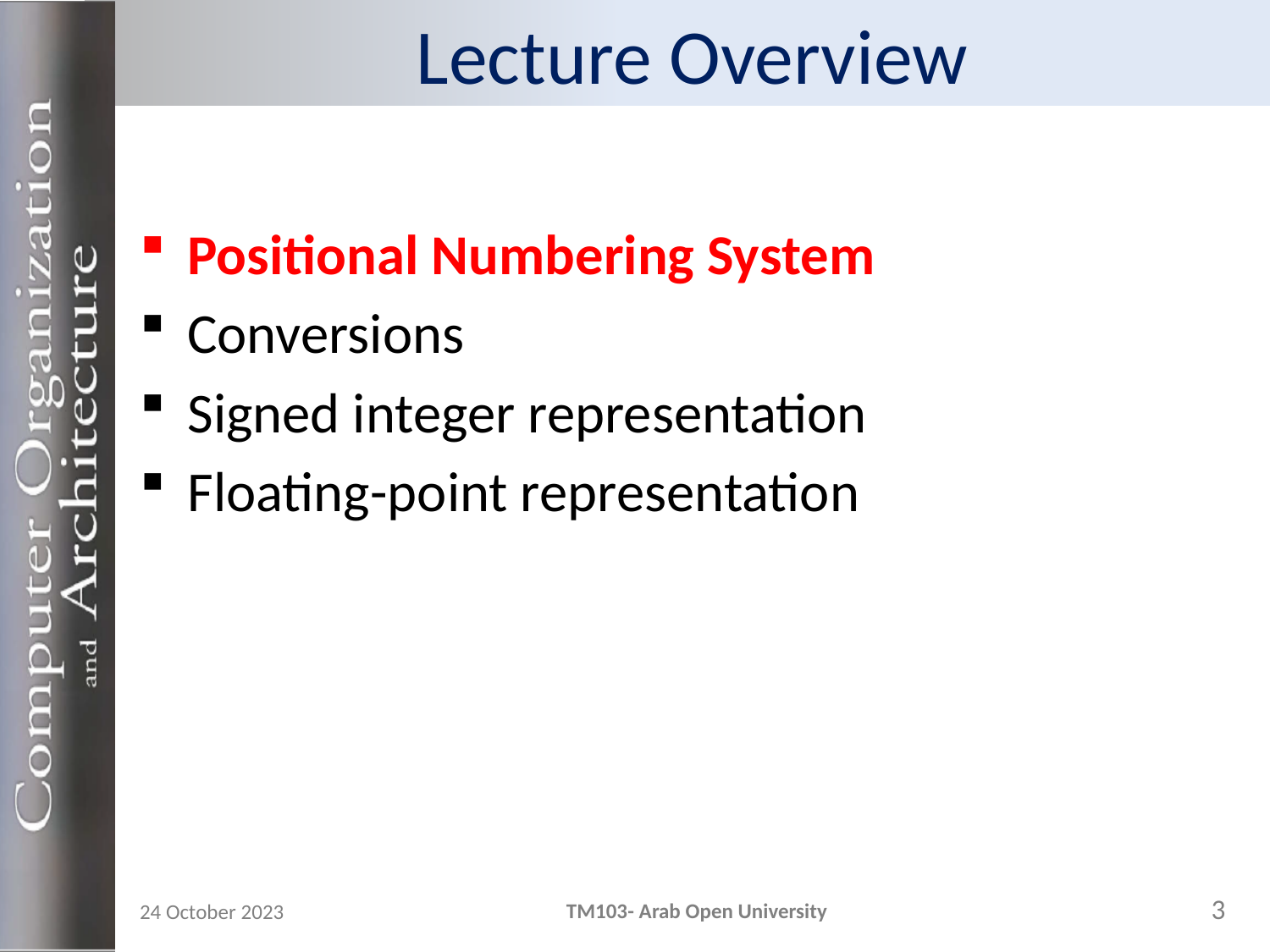

# Lecture Overview
Positional Numbering System
Conversions
Signed integer representation
Floating-point representation

3
TM103- Arab Open University
24 October 2023